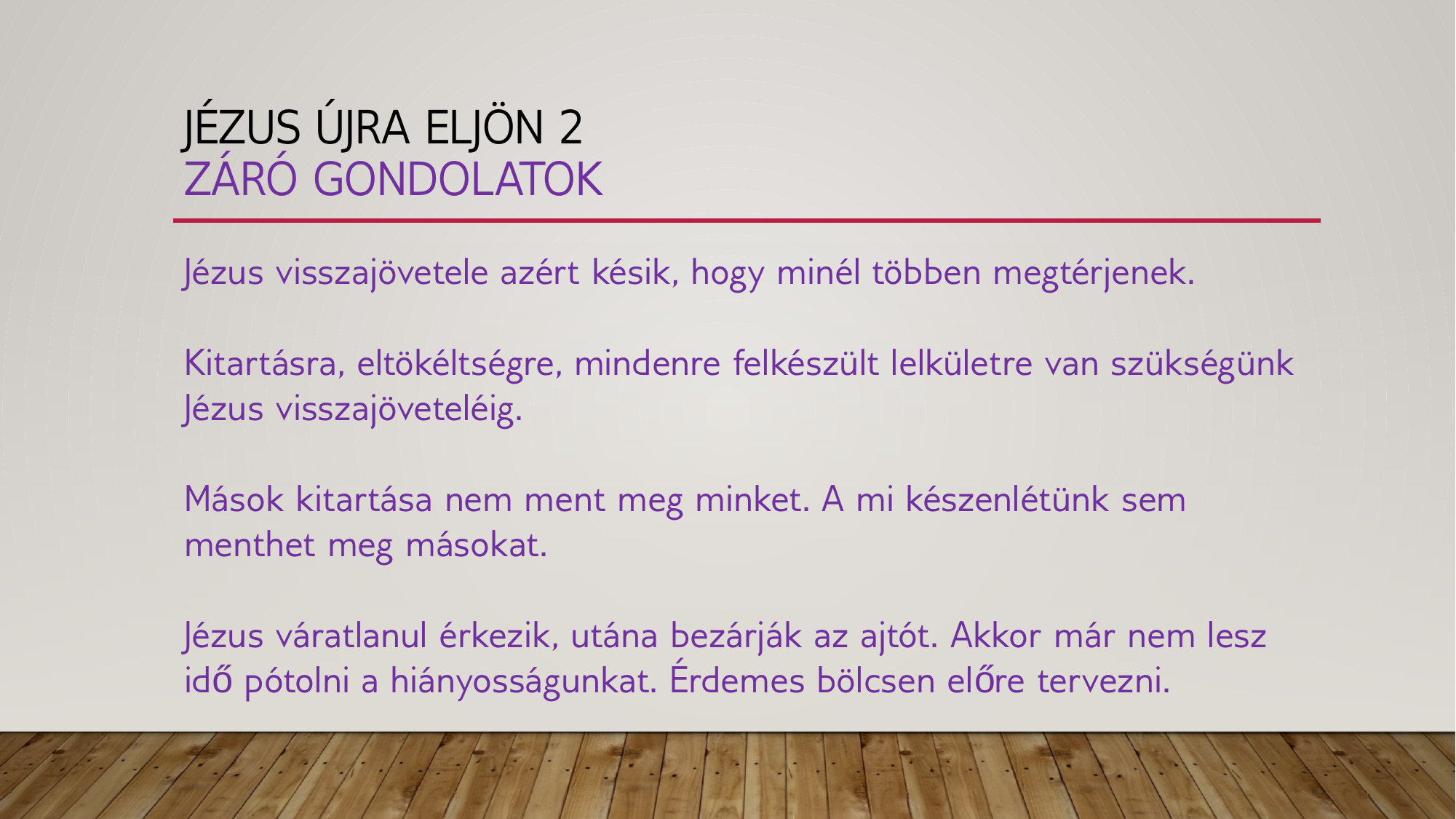

# Jézus újra eljön 2 záró gondolatok
Jézus visszajövetele azért késik, hogy minél többen megtérjenek.

Kitartásra, eltökéltségre, mindenre felkészült lelkületre van szükségünk Jézus visszajöveteléig.

Mások kitartása nem ment meg minket. A mi készenlétünk sem menthet meg másokat.

Jézus váratlanul érkezik, utána bezárják az ajtót. Akkor már nem lesz idő pótolni a hiányosságunkat. Érdemes bölcsen előre tervezni.